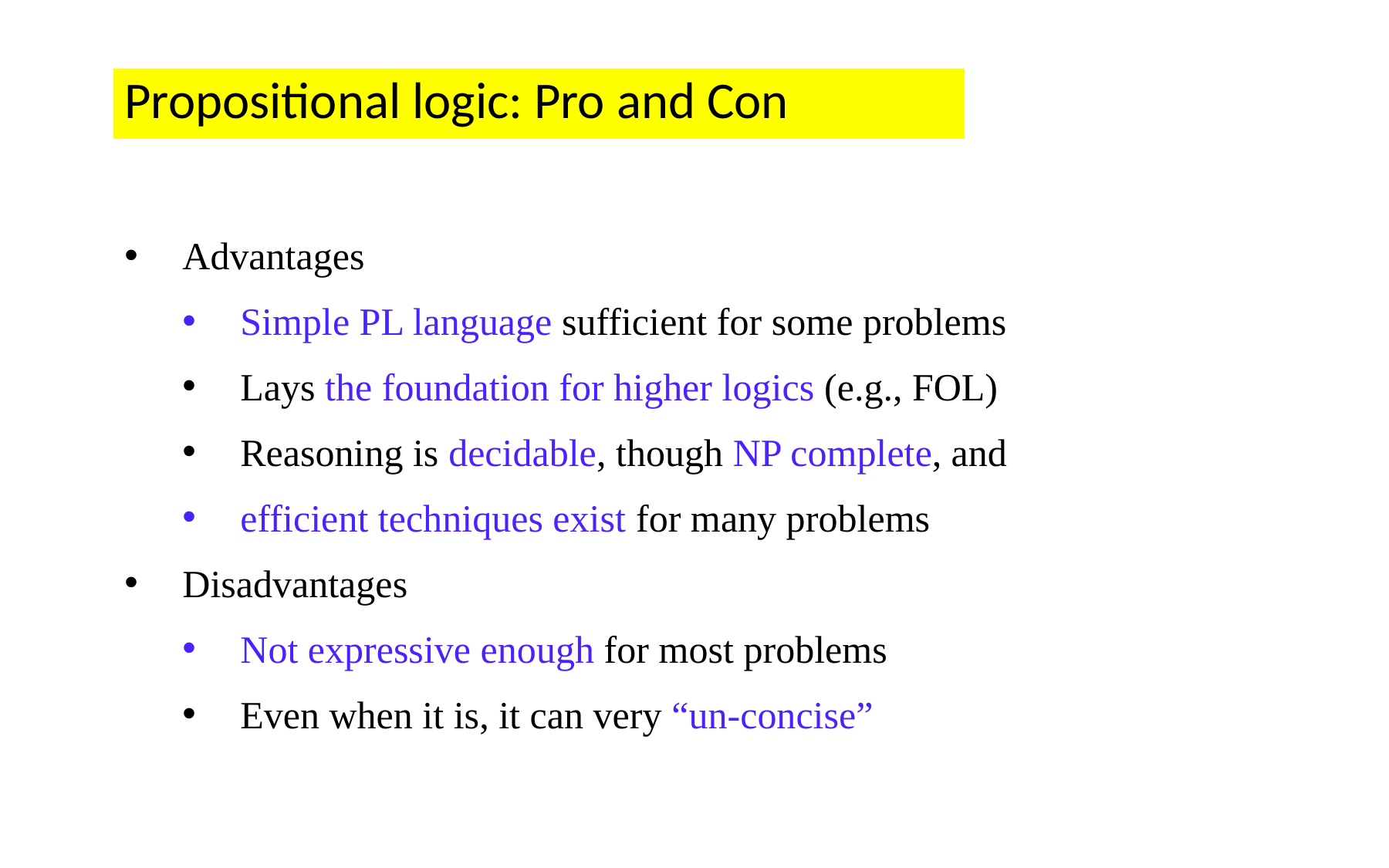

Propositional logic: Pro and Con
Advantages
Simple PL language sufficient for some problems
Lays the foundation for higher logics (e.g., FOL)
Reasoning is decidable, though NP complete, and
efficient techniques exist for many problems
Disadvantages
Not expressive enough for most problems
Even when it is, it can very “un-concise”